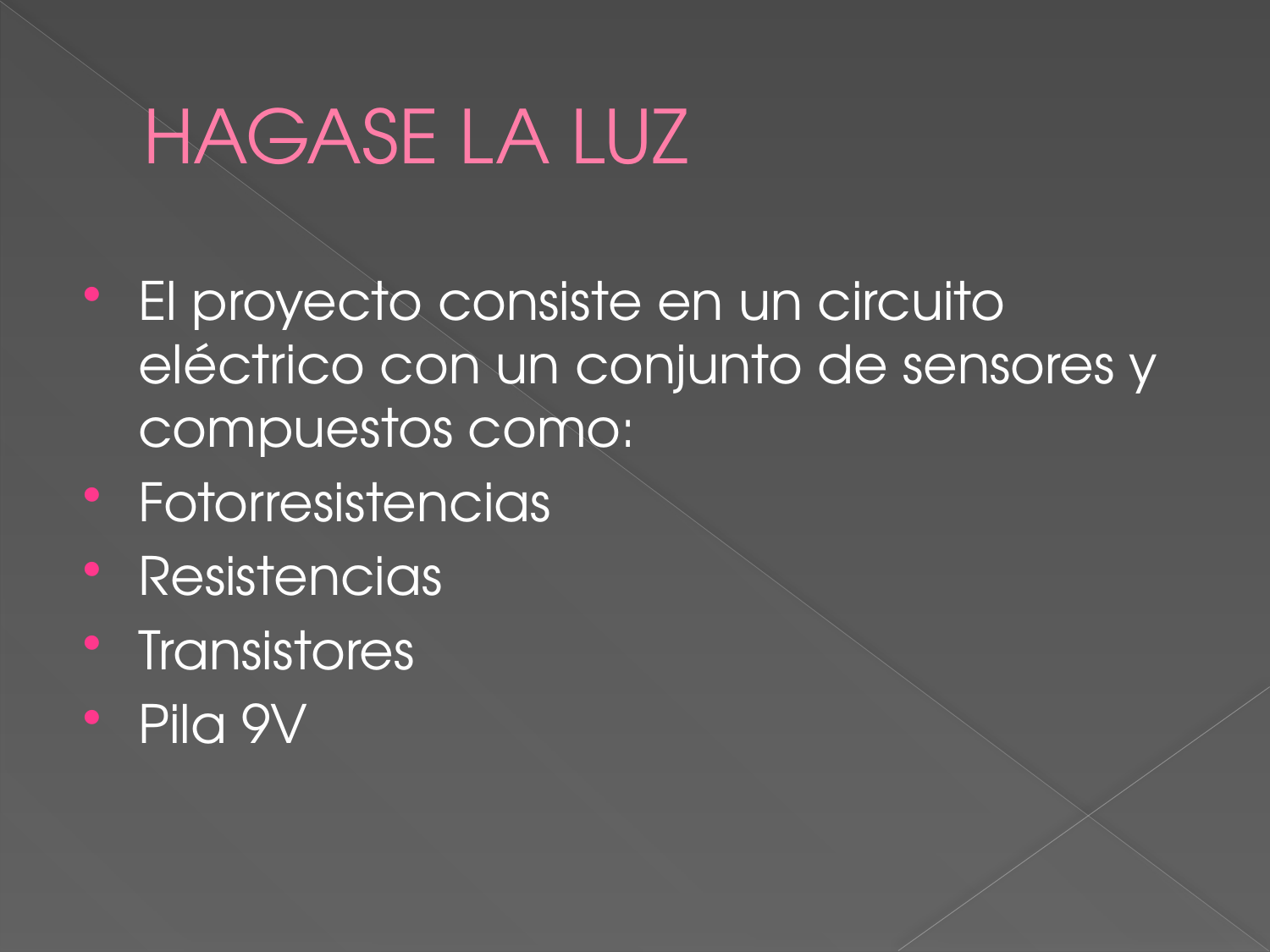

# HAGASE LA LUZ
El proyecto consiste en un circuito eléctrico con un conjunto de sensores y compuestos como:
Fotorresistencias
Resistencias
Transistores
Pila 9V